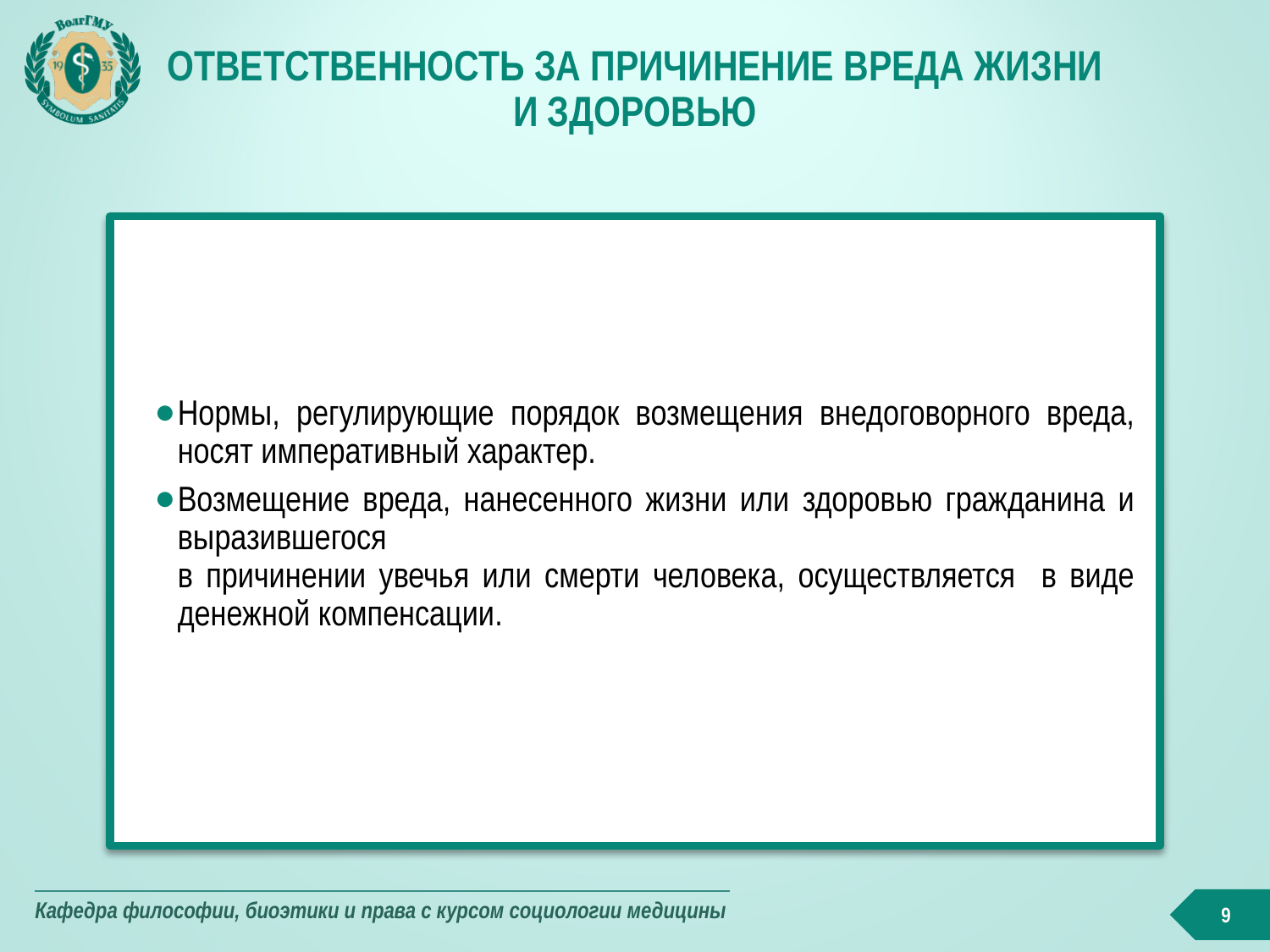

# Ответственность за причинение вреда жизни и здоровью

Нормы, регулирующие порядок возмещения внедоговорного вреда, носят императивный характер.
Возмещение вреда, нанесенного жизни или здоровью гражданина и выразившегося
в причинении увечья или смерти человека, осуществляется  в виде денежной компенсации.

9